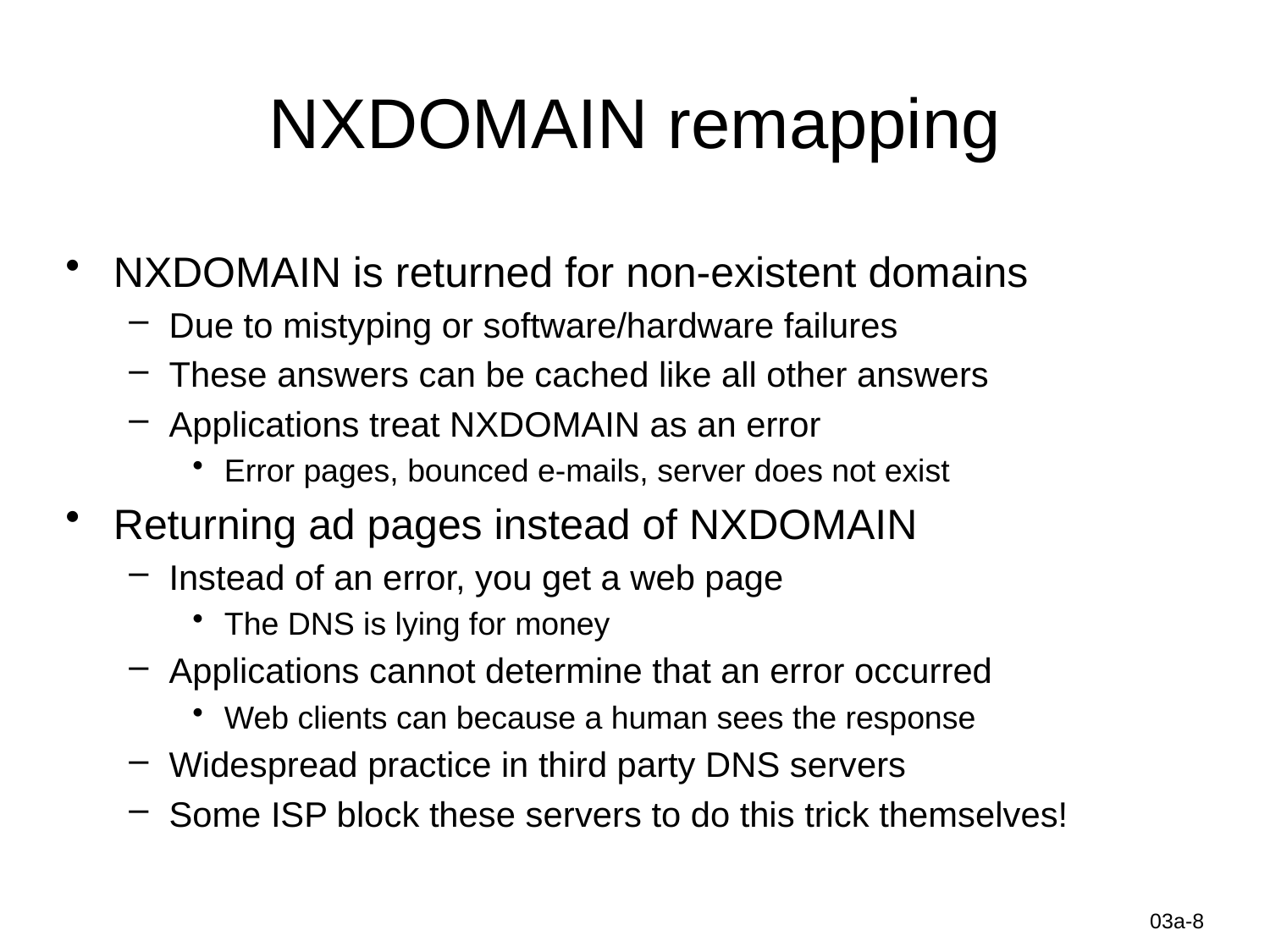

# NXDOMAIN remapping
NXDOMAIN is returned for non-existent domains
Due to mistyping or software/hardware failures
These answers can be cached like all other answers
Applications treat NXDOMAIN as an error
Error pages, bounced e-mails, server does not exist
Returning ad pages instead of NXDOMAIN
Instead of an error, you get a web page
The DNS is lying for money
Applications cannot determine that an error occurred
Web clients can because a human sees the response
Widespread practice in third party DNS servers
Some ISP block these servers to do this trick themselves!
Information-Centric Networks
03a-8